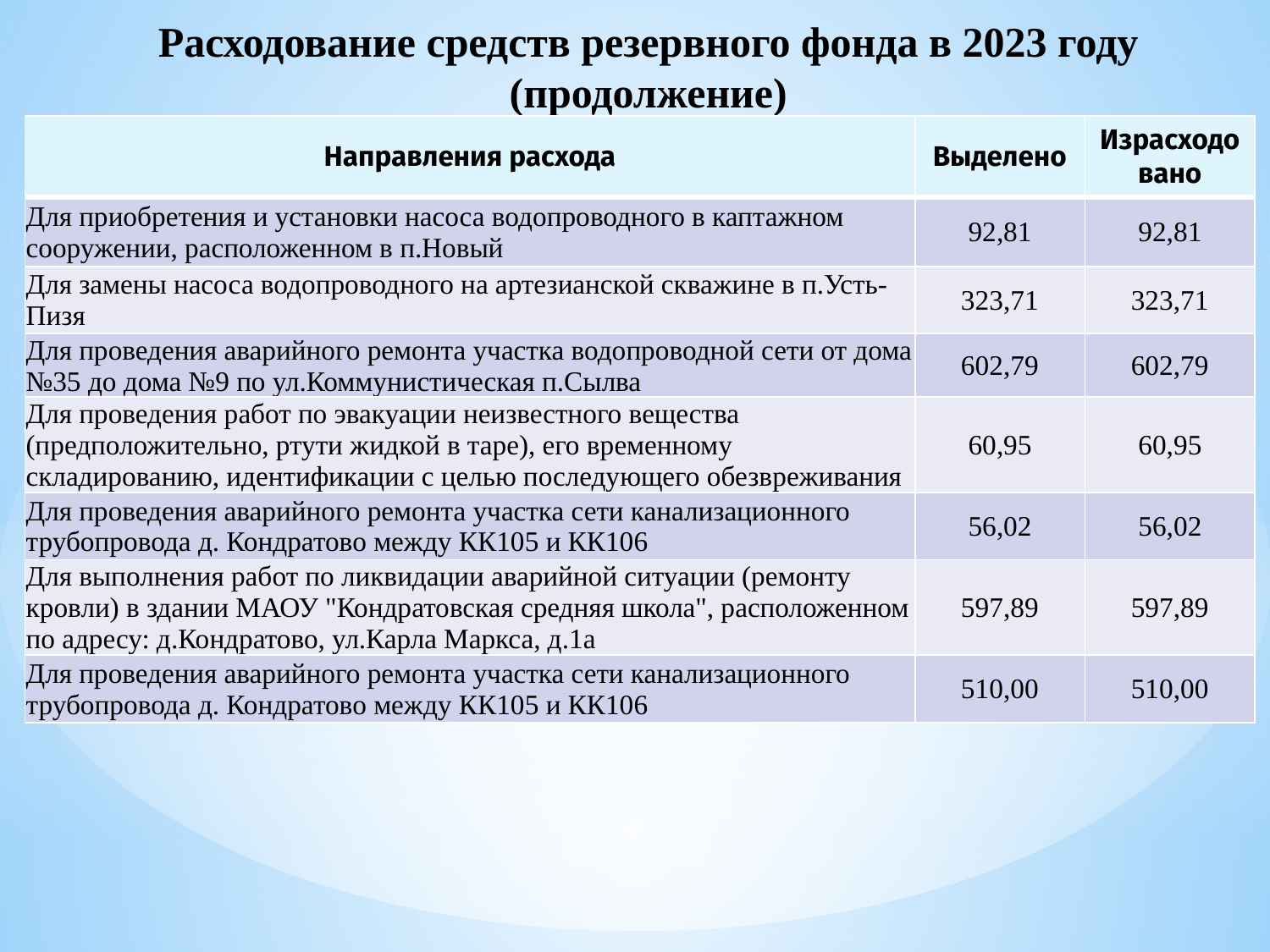

# Расходование средств резервного фонда в 2023 году (продолжение)

| Направления расхода | Выделено | Израсходовано |
| --- | --- | --- |
| Для приобретения и установки насоса водопроводного в каптажном сооружении, расположенном в п.Новый | 92,81 | 92,81 |
| Для замены насоса водопроводного на артезианской скважине в п.Усть-Пизя | 323,71 | 323,71 |
| Для проведения аварийного ремонта участка водопроводной сети от дома №35 до дома №9 по ул.Коммунистическая п.Сылва | 602,79 | 602,79 |
| Для проведения работ по эвакуации неизвестного вещества (предположительно, ртути жидкой в таре), его временному складированию, идентификации с целью последующего обезвреживания | 60,95 | 60,95 |
| Для проведения аварийного ремонта участка сети канализационного трубопровода д. Кондратово между КК105 и КК106 | 56,02 | 56,02 |
| Для выполнения работ по ликвидации аварийной ситуации (ремонту кровли) в здании МАОУ "Кондратовская средняя школа", расположенном по адресу: д.Кондратово, ул.Карла Маркса, д.1а | 597,89 | 597,89 |
| Для проведения аварийного ремонта участка сети канализационного трубопровода д. Кондратово между КК105 и КК106 | 510,00 | 510,00 |